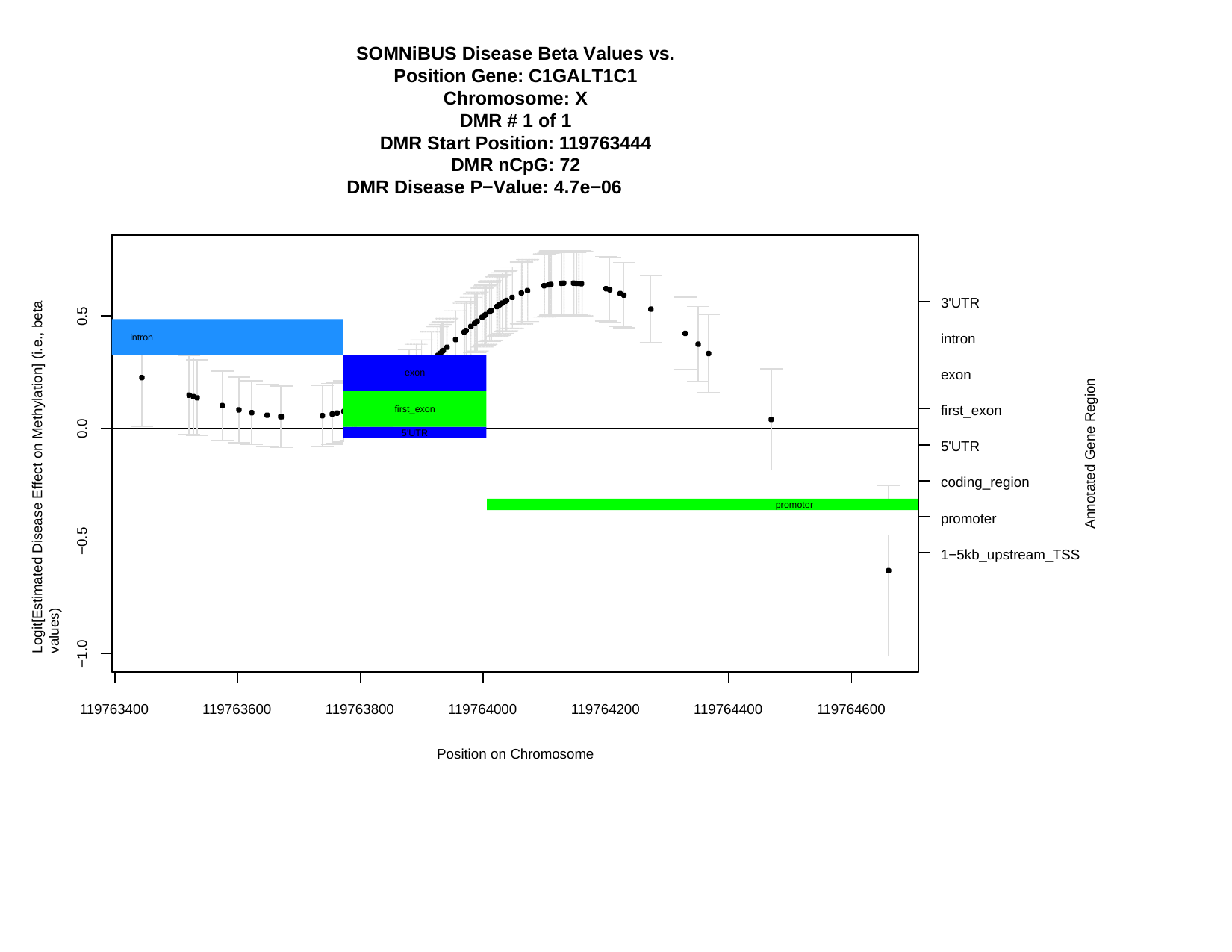

SOMNiBUS Disease Beta Values vs. Position Gene: C1GALT1C1
Chromosome: X DMR # 1 of 1
DMR Start Position: 119763444 DMR nCpG: 72
DMR Disease P−Value: 4.7e−06

Logit[Estimated Disease Effect on Methylation] (i.e., beta values)

3'UTR

0.5

intron

intron

intron

exon
exon

Annotated Gene Region

first_exon

first_exon

0.0

5'UTR

5'UTR

coding_region

promoter
promoter

−0.5

1−5kb_upstream_TSS

−1.0

119763400
119763600
119763800
119764000
119764200
119764400
119764600
Position on Chromosome